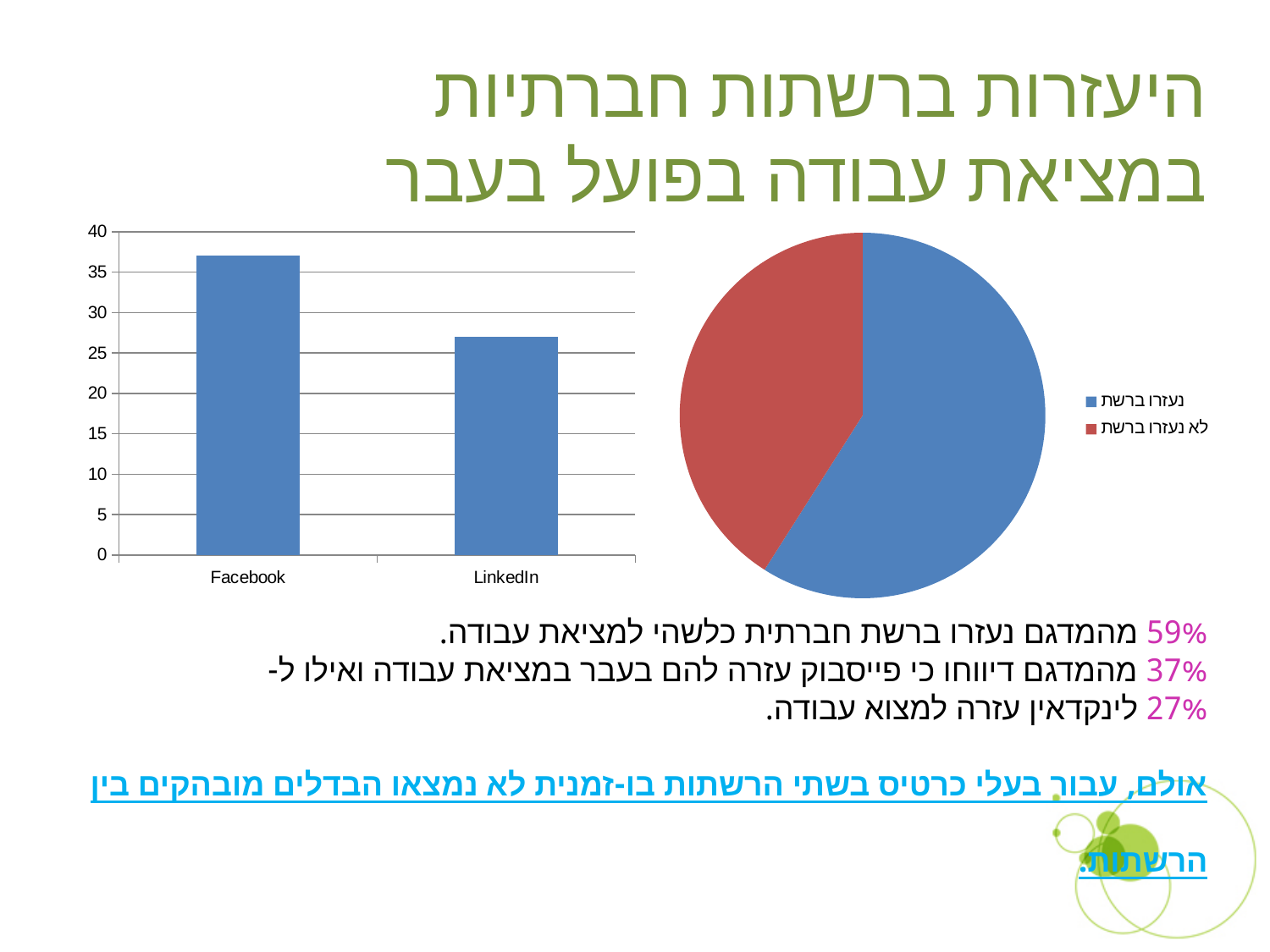

היעזרות ברשתות חברתיות במציאת עבודה בפועל בעבר

### Chart

| Category |  |
|---|---|
| Facebook | 37.0 |
| LinkedIn | 27.0 |

### Chart

| Category |  |
|---|---|
| נעזרו ברשת | 59.0 |
| לא נעזרו ברשת | 41.0 |
59% מהמדגם נעזרו ברשת חברתית כלשהי למציאת עבודה.
37% מהמדגם דיווחו כי פייסבוק עזרה להם בעבר במציאת עבודה ואילו ל-
27% לינקדאין עזרה למצוא עבודה.
אולם, עבור בעלי כרטיס בשתי הרשתות בו-זמנית לא נמצאו הבדלים מובהקים בין
הרשתות.